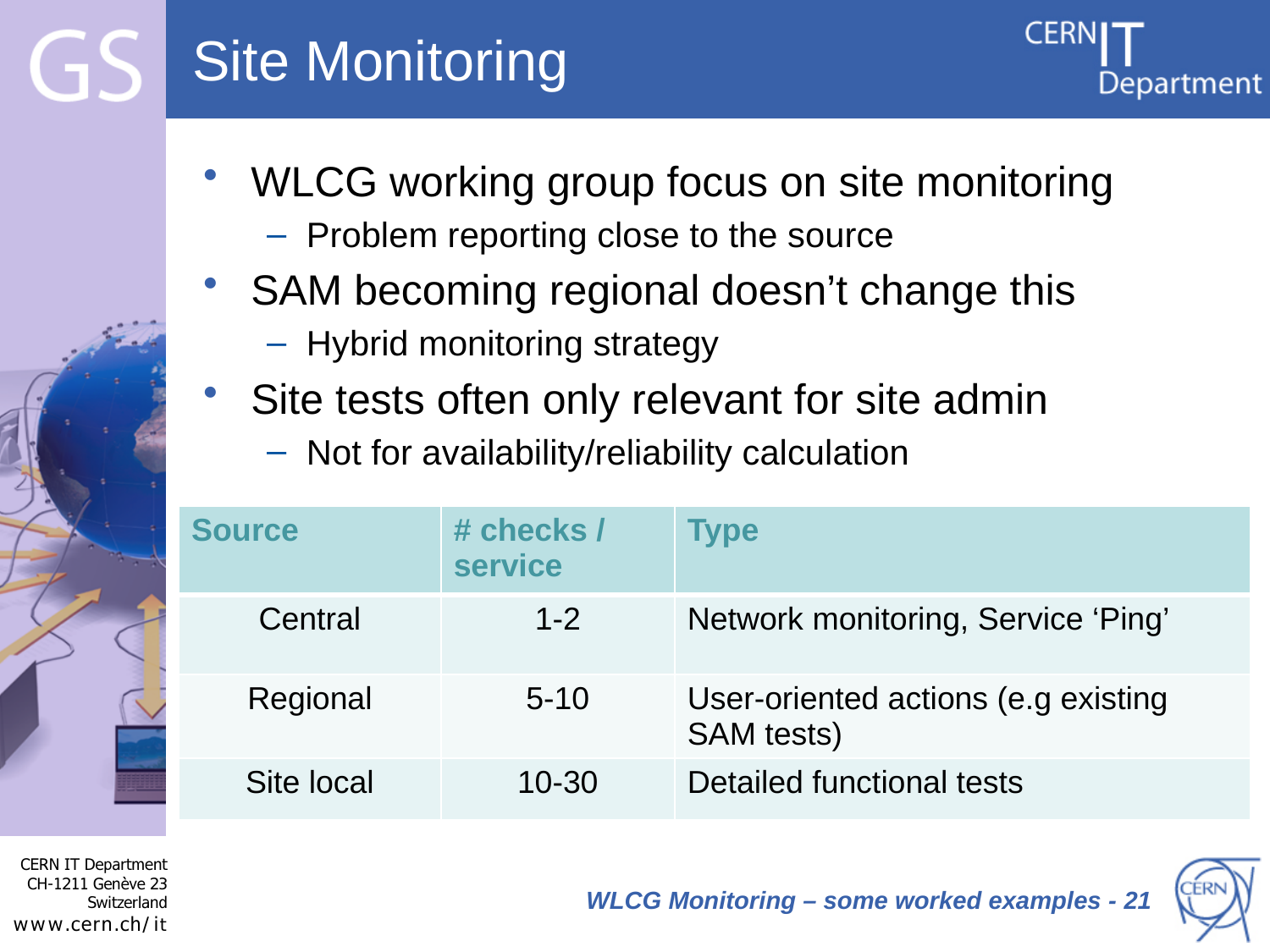

# Site Monitoring
WLCG working group focus on site monitoring
Problem reporting close to the source
SAM becoming regional doesn’t change this
Hybrid monitoring strategy
Site tests often only relevant for site admin
Not for availability/reliability calculation
| Source | # checks / service | Type |
| --- | --- | --- |
| Central | 1-2 | Network monitoring, Service ‘Ping’ |
| Regional | 5-10 | User-oriented actions (e.g existing SAM tests) |
| Site local | 10-30 | Detailed functional tests |
WLCG Monitoring – some worked examples - 21